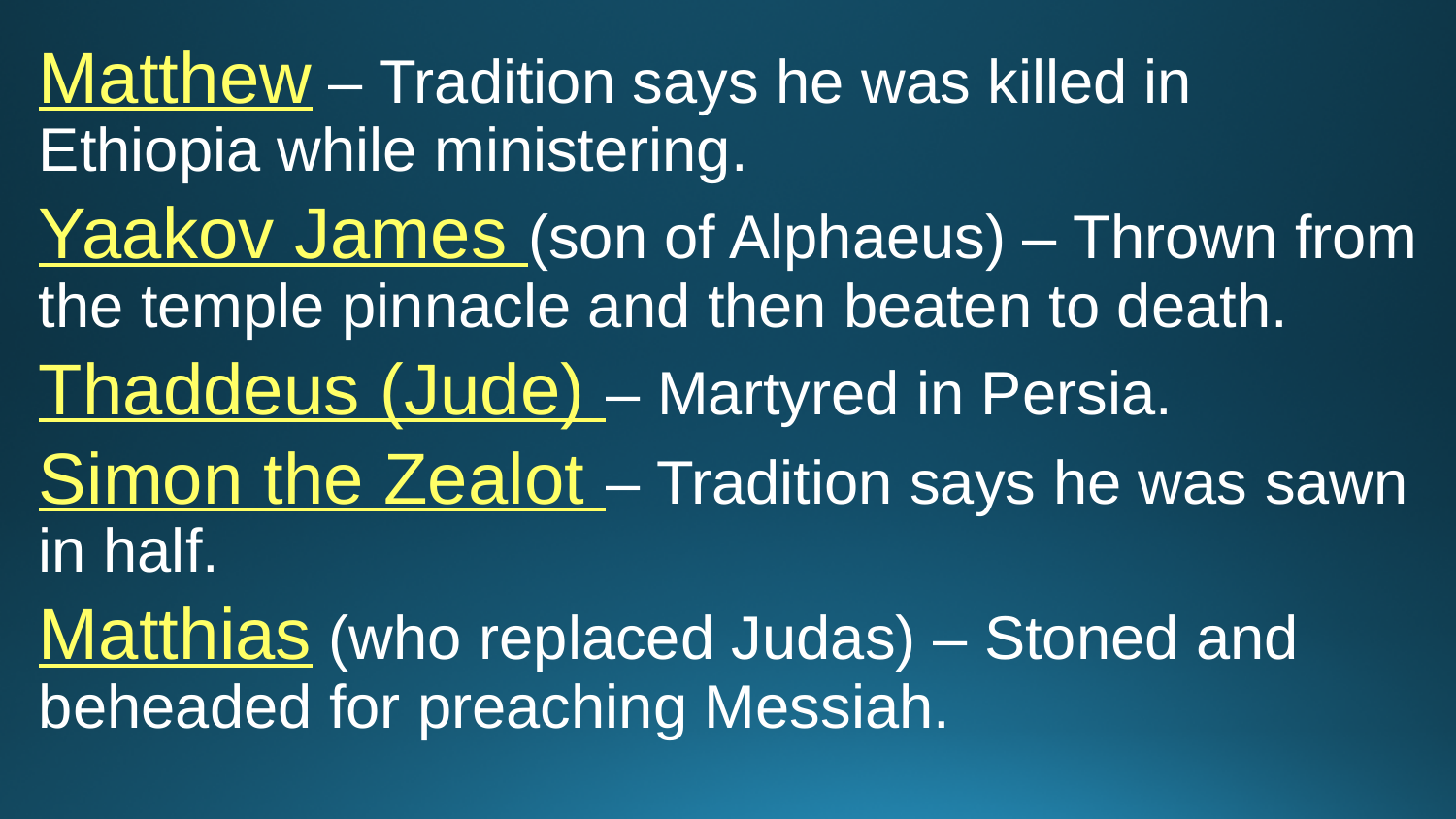

# Matthew – Tradition says he was killed in Ethiopia while ministering.
Yaakov James (son of Alphaeus) – Thrown from the temple pinnacle and then beaten to death.
Thaddeus (Jude) – Martyred in Persia.
Simon the Zealot – Tradition says he was sawn in half.
Matthias (who replaced Judas) – Stoned and beheaded for preaching Messiah.